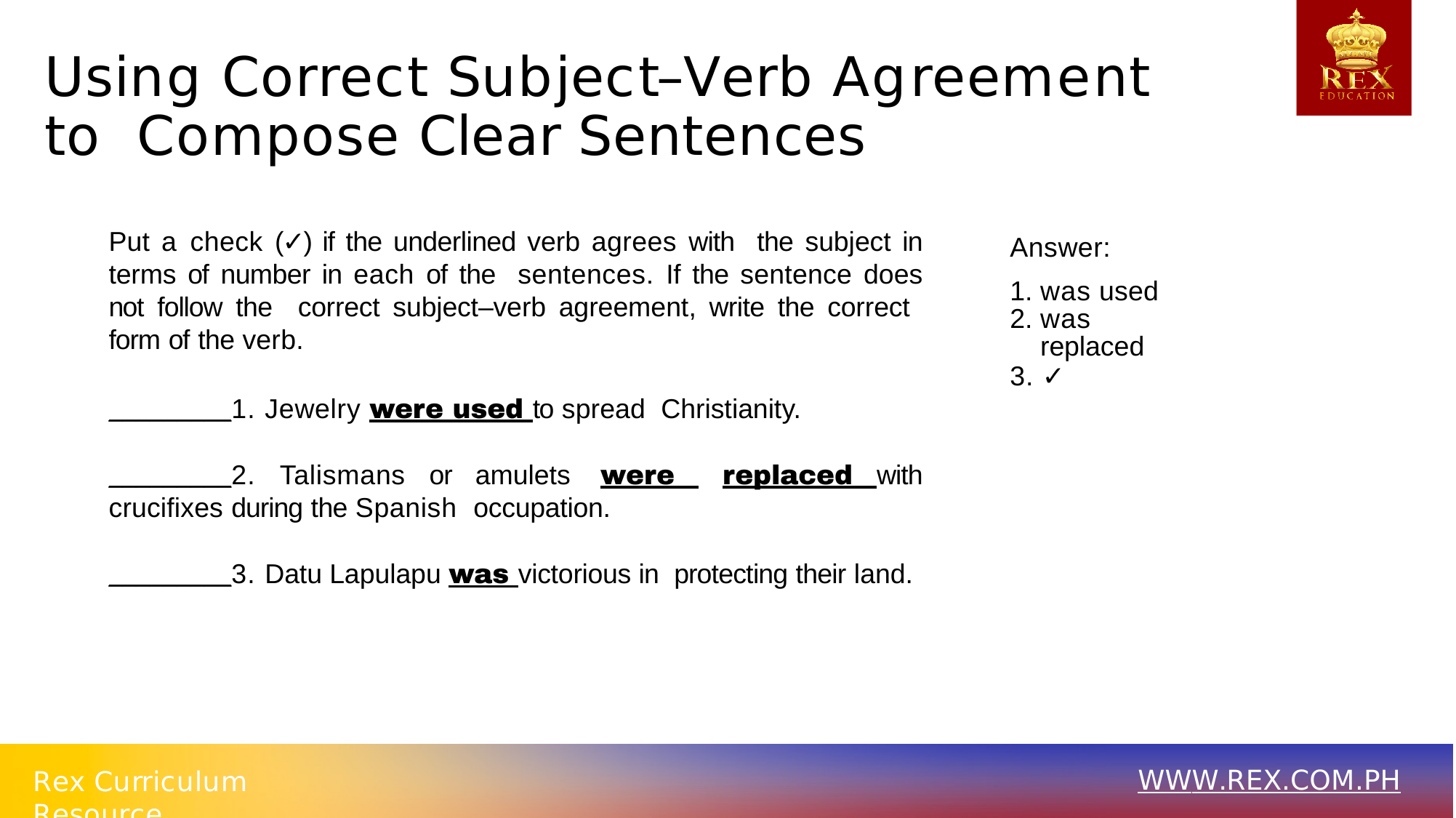

Using Correct Subject–Verb Agreement to  Compose Clear Sentences
Answer:
was used
was replaced
3. ✓
Put a check (✓) if the underlined verb agrees with  the subject in terms of number in each of the  sentences. If the sentence does not follow the  correct subject–verb agreement, write the correct  form of the verb.

_________1. Jewelry were used to spread  Christianity.

_________2. Talismans or amulets were  replaced with crucifixes during the Spanish  occupation.

_________3. Datu Lapulapu was victorious in  protecting their land.
WWW.REX.COM.PH
# Rex Curriculum Resource